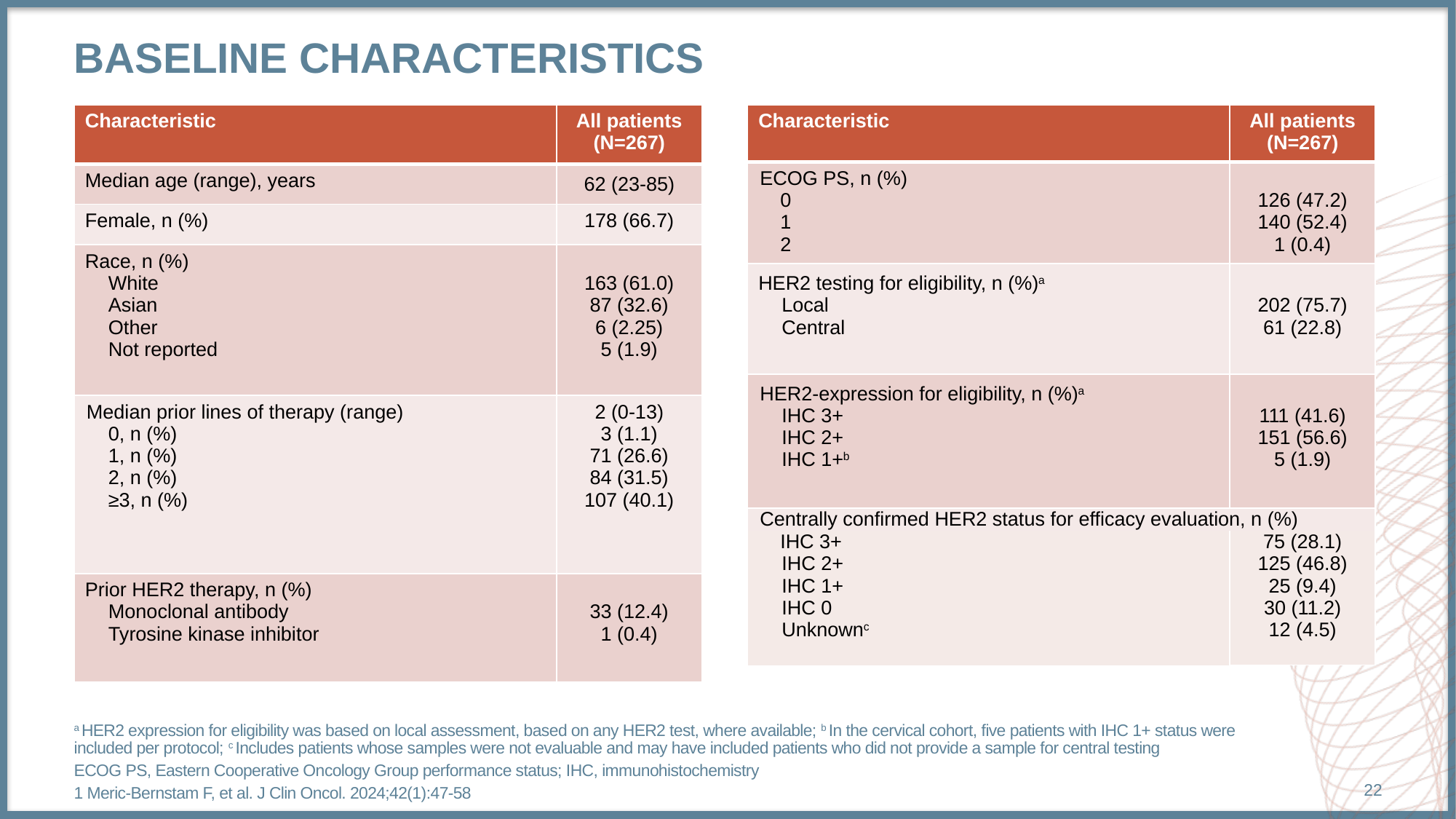

# Baseline characteristics
| Characteristic |  | All patients (N=267) |
| --- | --- | --- |
| Median age (range), years |  | 62 (23-85) |
| Female, n (%) |  | 178 (66.7) |
| Race, n (%) White Asian Other Not reported |  | 163 (61.0) 87 (32.6) 6 (2.25) 5 (1.9) |
| Median prior lines of therapy (range) 0, n (%) 1, n (%) 2, n (%) ≥3, n (%) |  | 2 (0-13) 3 (1.1) 71 (26.6) 84 (31.5) 107 (40.1) |
| Prior HER2 therapy, n (%) Monoclonal antibody Tyrosine kinase inhibitor |  | 33 (12.4) 1 (0.4) |
| Characteristic |  | All patients (N=267) |
| --- | --- | --- |
| ECOG PS, n (%) 0 1 2 |  | 126 (47.2) 140 (52.4) 1 (0.4) |
| HER2 testing for eligibility, n (%)a Local Central |  | 202 (75.7) 61 (22.8) |
| HER2-expression for eligibility, n (%)a IHC 3+ IHC 2+ IHC 1+b |  | 111 (41.6) 151 (56.6) 5 (1.9) |
| Centrally confirmed HER2 status for efficacy evaluation, n (%) |  |  |
| IHC 3+ IHC 2+ IHC 1+ IHC 0 Unknownc |  | 75 (28.1) 125 (46.8) 25 (9.4) 30 (11.2) 12 (4.5) |
a HER2 expression for eligibility was based on local assessment, based on any HER2 test, where available; b In the cervical cohort, five patients with IHC 1+ status were included per protocol; c Includes patients whose samples were not evaluable and may have included patients who did not provide a sample for central testing
ECOG PS, Eastern Cooperative Oncology Group performance status; IHC, immunohistochemistry
1 Meric-Bernstam F, et al. J Clin Oncol. 2024;42(1):47-58
22